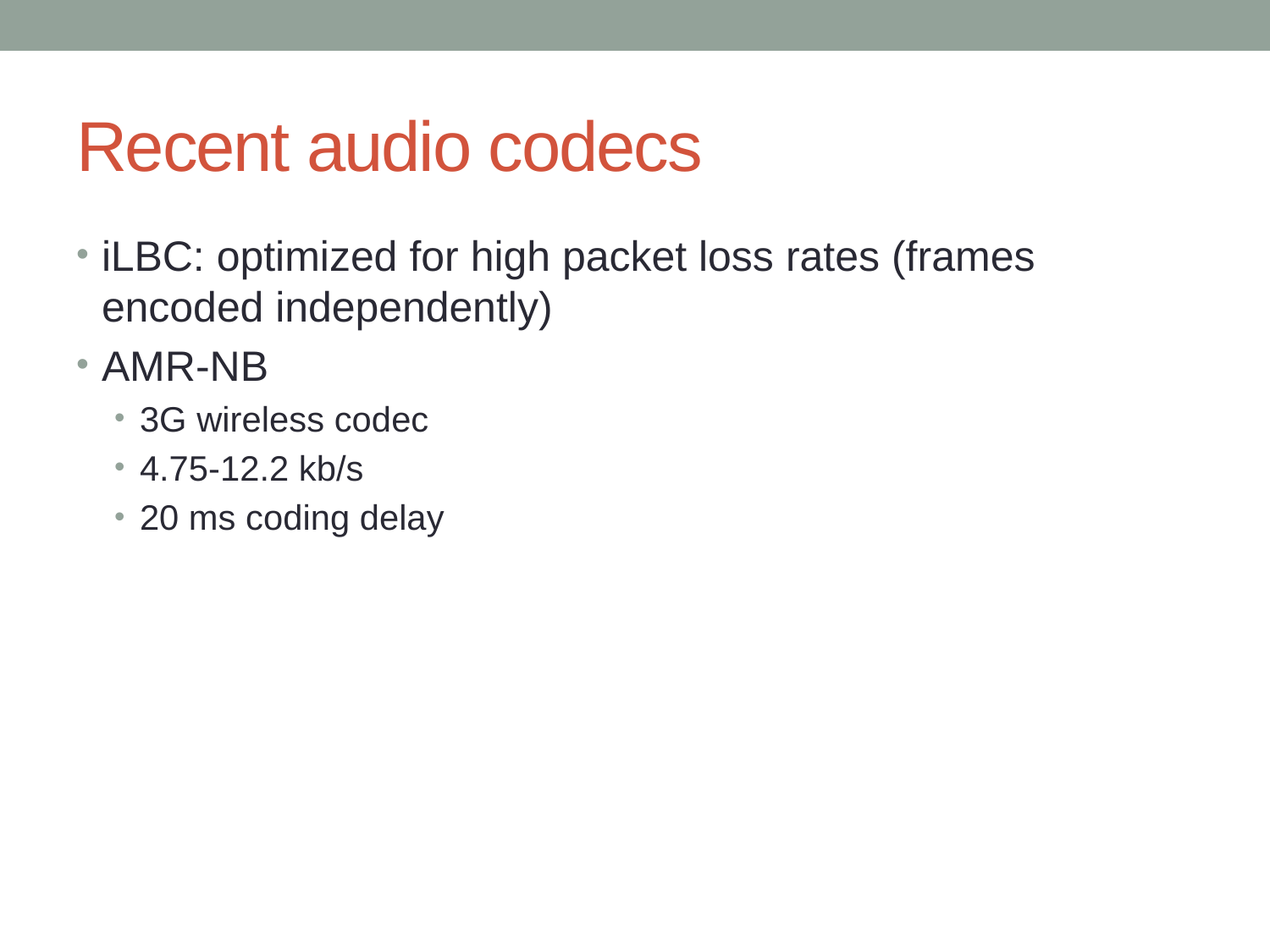

# Recent audio codecs
iLBC: optimized for high packet loss rates (frames encoded independently)
AMR-NB
3G wireless codec
4.75-12.2 kb/s
20 ms coding delay